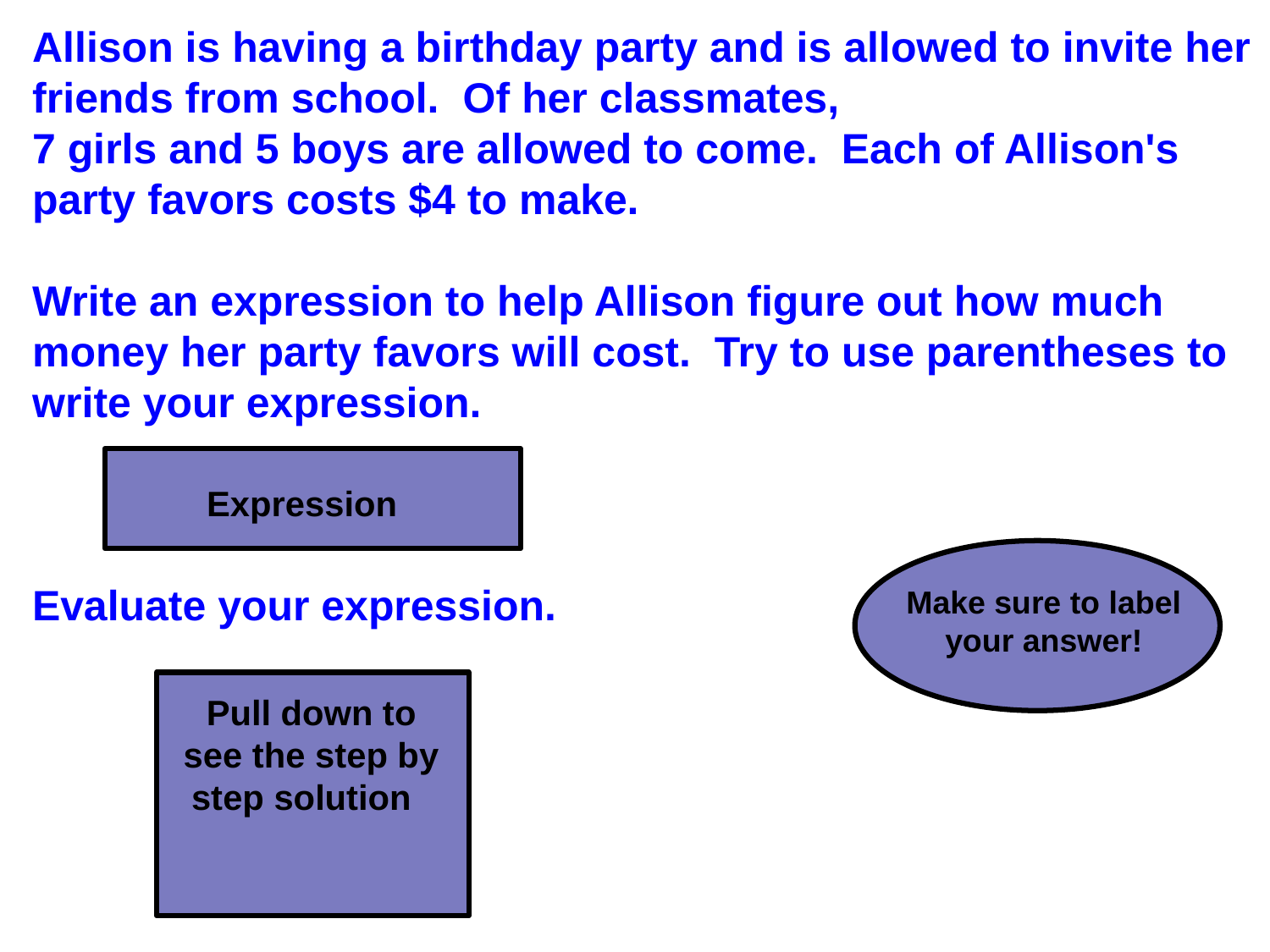

Allison is having a birthday party and is allowed to invite her friends from school.  Of her classmates,
7 girls and 5 boys are allowed to come.  Each of Allison's party favors costs $4 to make.

Write an expression to help Allison figure out how much money her party favors will cost.  Try to use parentheses to write your expression.

	(7 + 5)4

Evaluate your expression.

Expression

Make sure to label your answer!
$48

Pull down to see the step by step solution
(7 + 5)4
(12)4
48